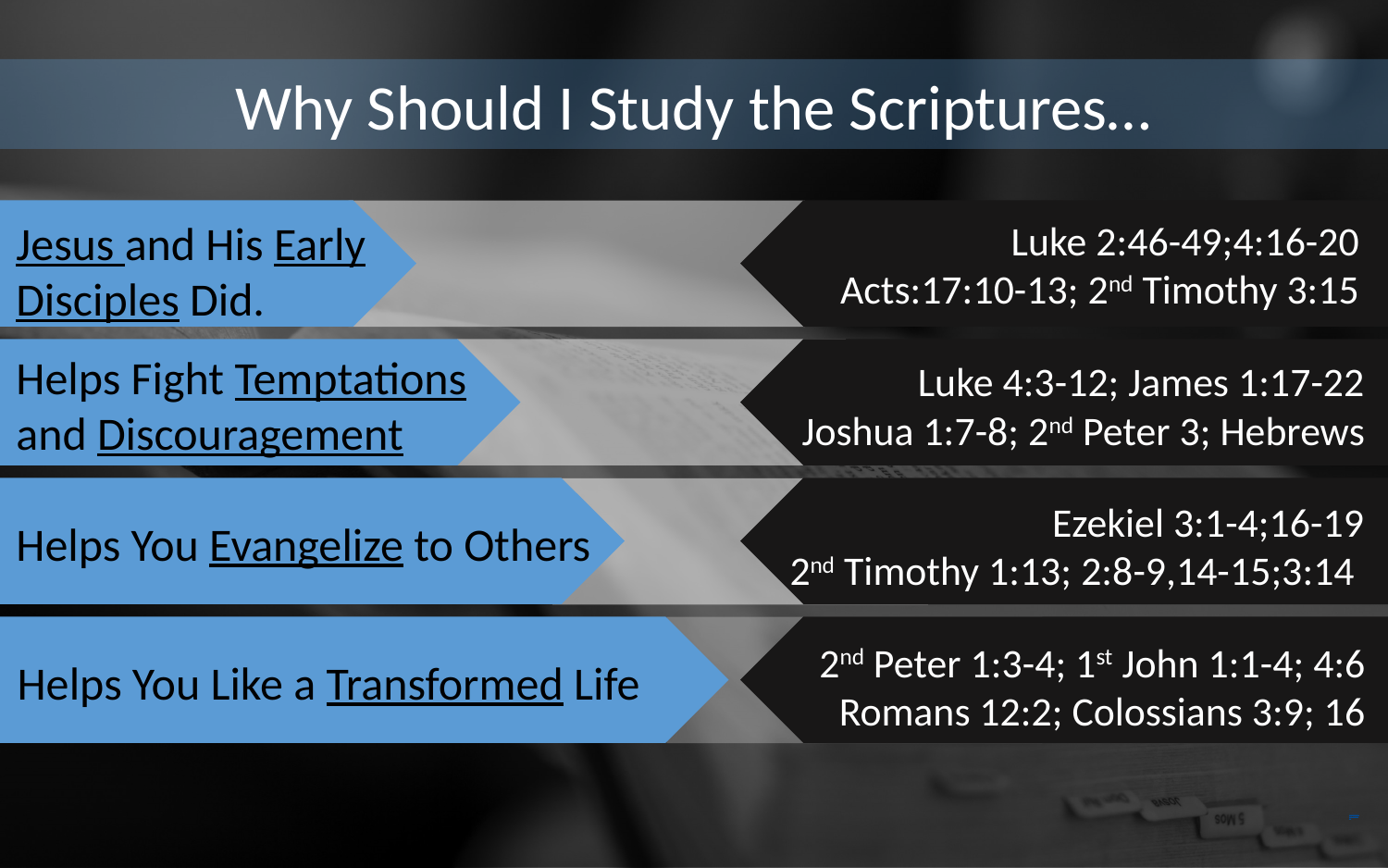

Why Should I Study the Scriptures…

Jesus and His Early Disciples Did.
Luke 2:46-49;4:16-20
Acts:17:10-13; 2nd Timothy 3:15

Helps Fight Temptations and Discouragement
Luke 4:3-12; James 1:17-22
Joshua 1:7-8; 2nd Peter 3; Hebrews

Ezekiel 3:1-4;16-19
2nd Timothy 1:13; 2:8-9,14-15;3:14
Helps You Evangelize to Others

2nd Peter 1:3-4; 1st John 1:1-4; 4:6
Romans 12:2; Colossians 3:9; 16
Helps You Like a Transformed Life
Free PowerPoint Templates